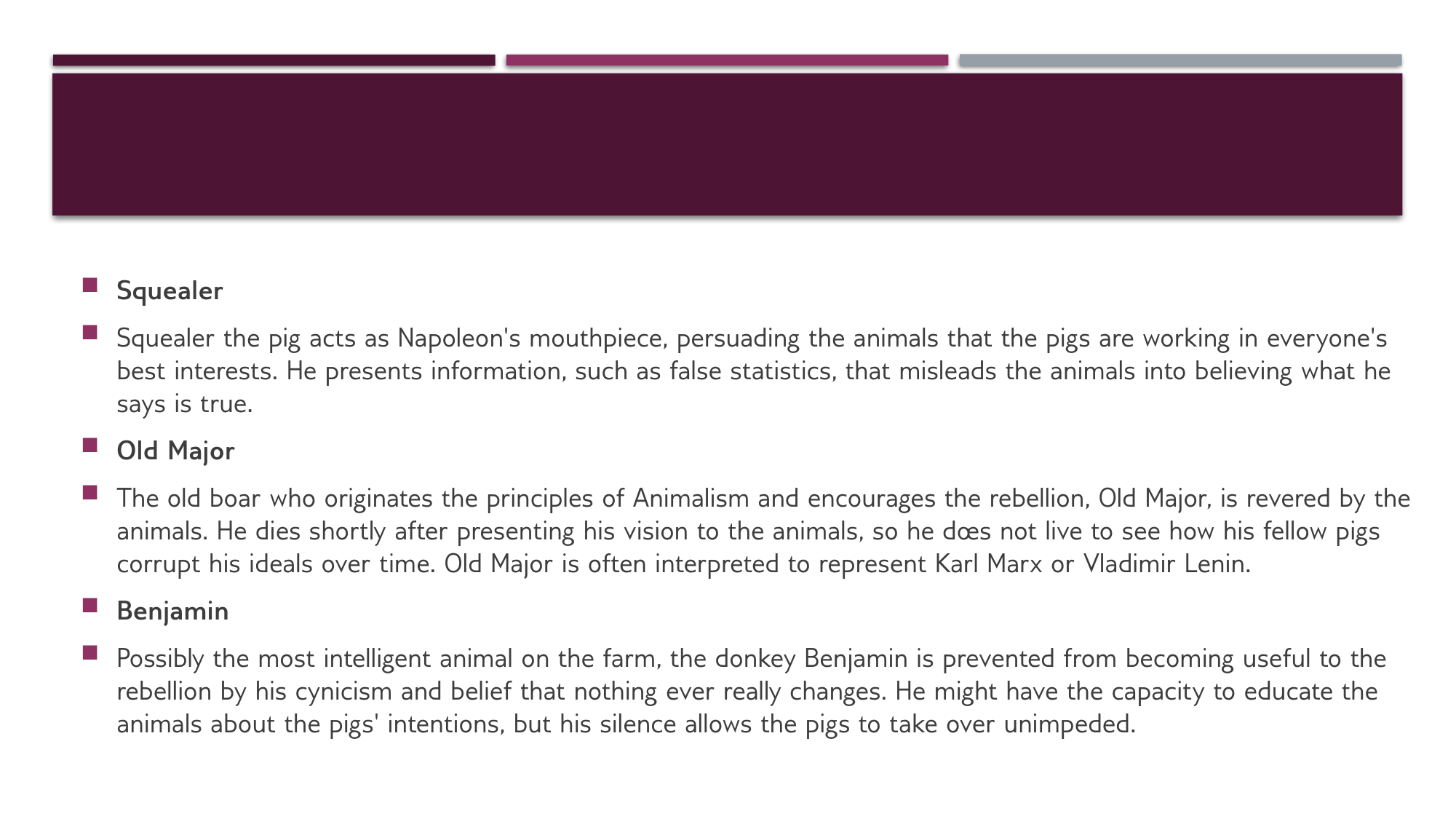

#
Squealer
Squealer the pig acts as Napoleon's mouthpiece, persuading the animals that the pigs are working in everyone's best interests. He presents information, such as false statistics, that misleads the animals into believing what he says is true.
Old Major
The old boar who originates the principles of Animalism and encourages the rebellion, Old Major, is revered by the animals. He dies shortly after presenting his vision to the animals, so he does not live to see how his fellow pigs corrupt his ideals over time. Old Major is often interpreted to represent Karl Marx or Vladimir Lenin.
Benjamin
Possibly the most intelligent animal on the farm, the donkey Benjamin is prevented from becoming useful to the rebellion by his cynicism and belief that nothing ever really changes. He might have the capacity to educate the animals about the pigs' intentions, but his silence allows the pigs to take over unimpeded.